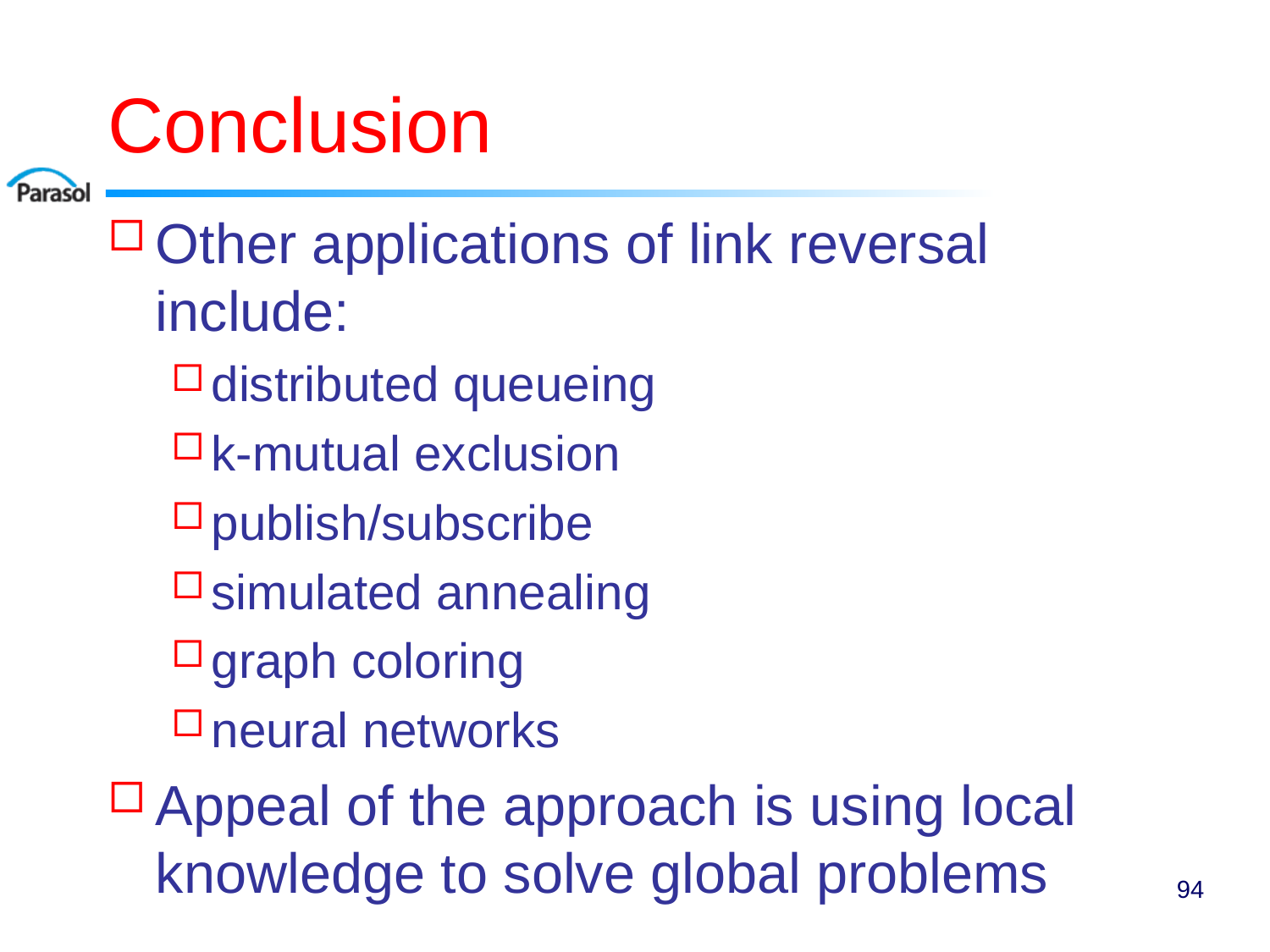

# Conclusion
Other applications of link reversal include:
distributed queueing
k-mutual exclusion
publish/subscribe
simulated annealing
graph coloring
neural networks
Appeal of the approach is using local knowledge to solve global problems

94